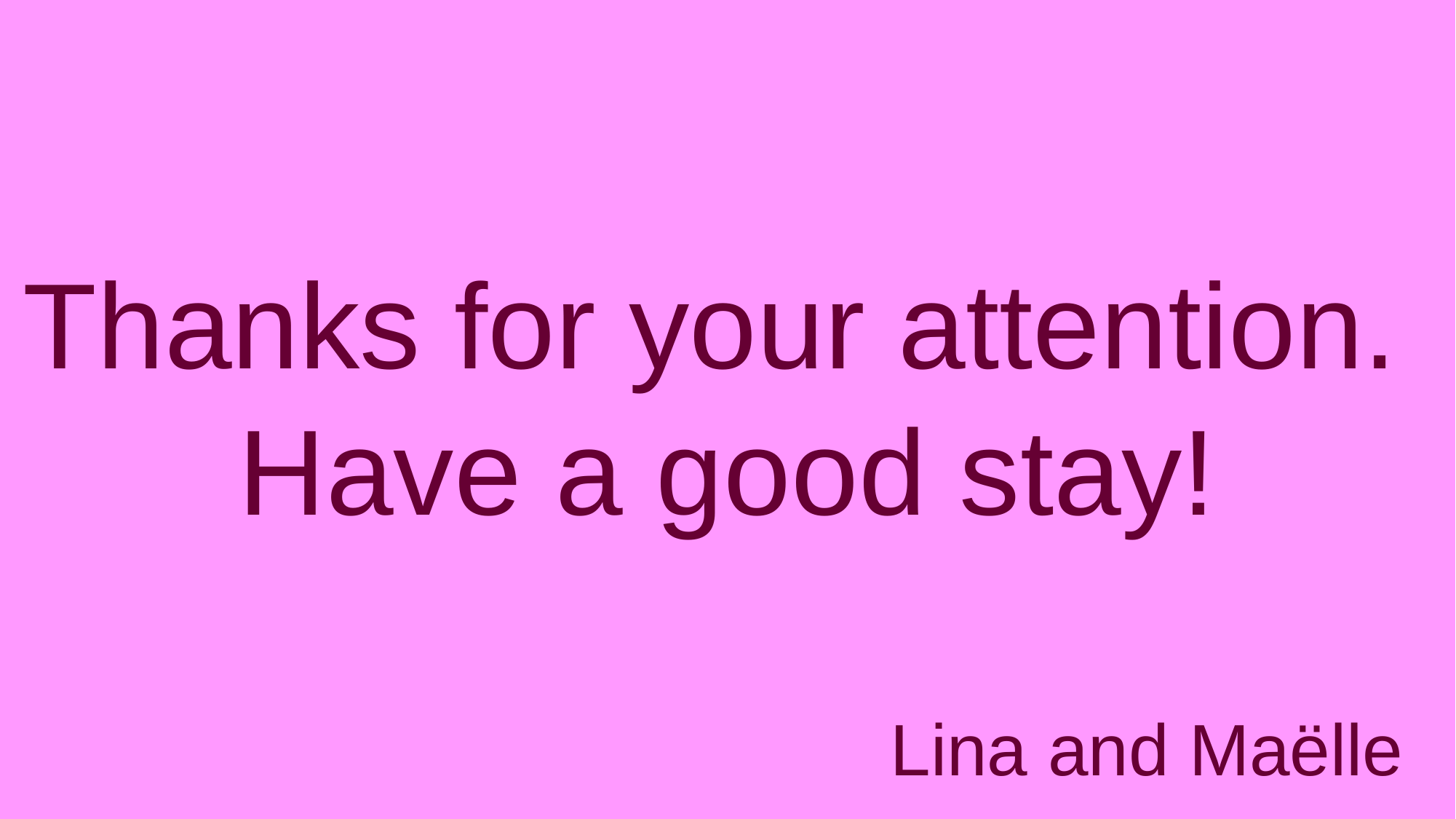

Thanks for your attention.
Have a good stay!
Lina and Maëlle